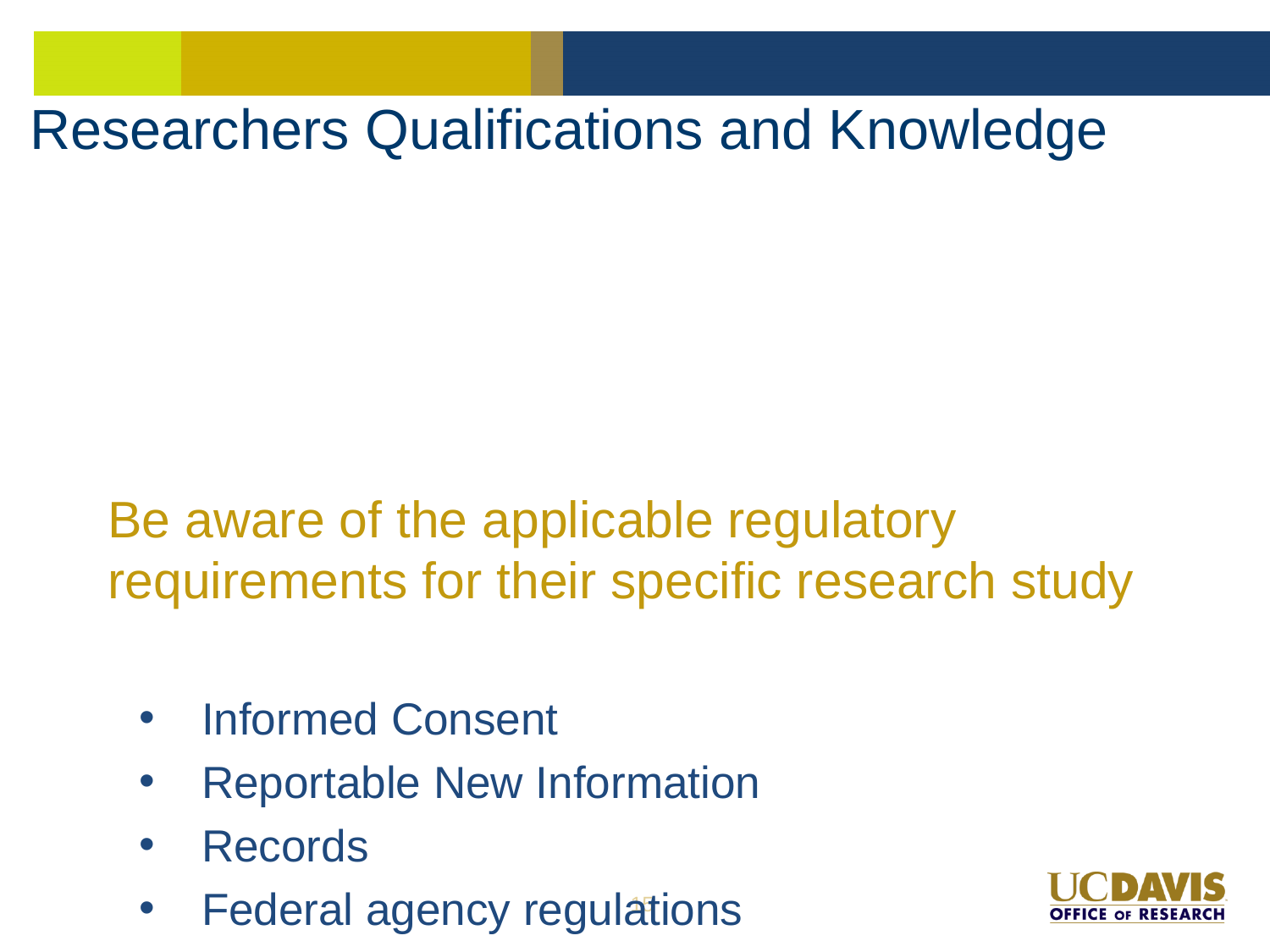

# Researchers Qualifications and Knowledge

Be aware of the applicable regulatory requirements for their specific research study

Informed Consent
Reportable New Information
Records
Federal agency regulations

15